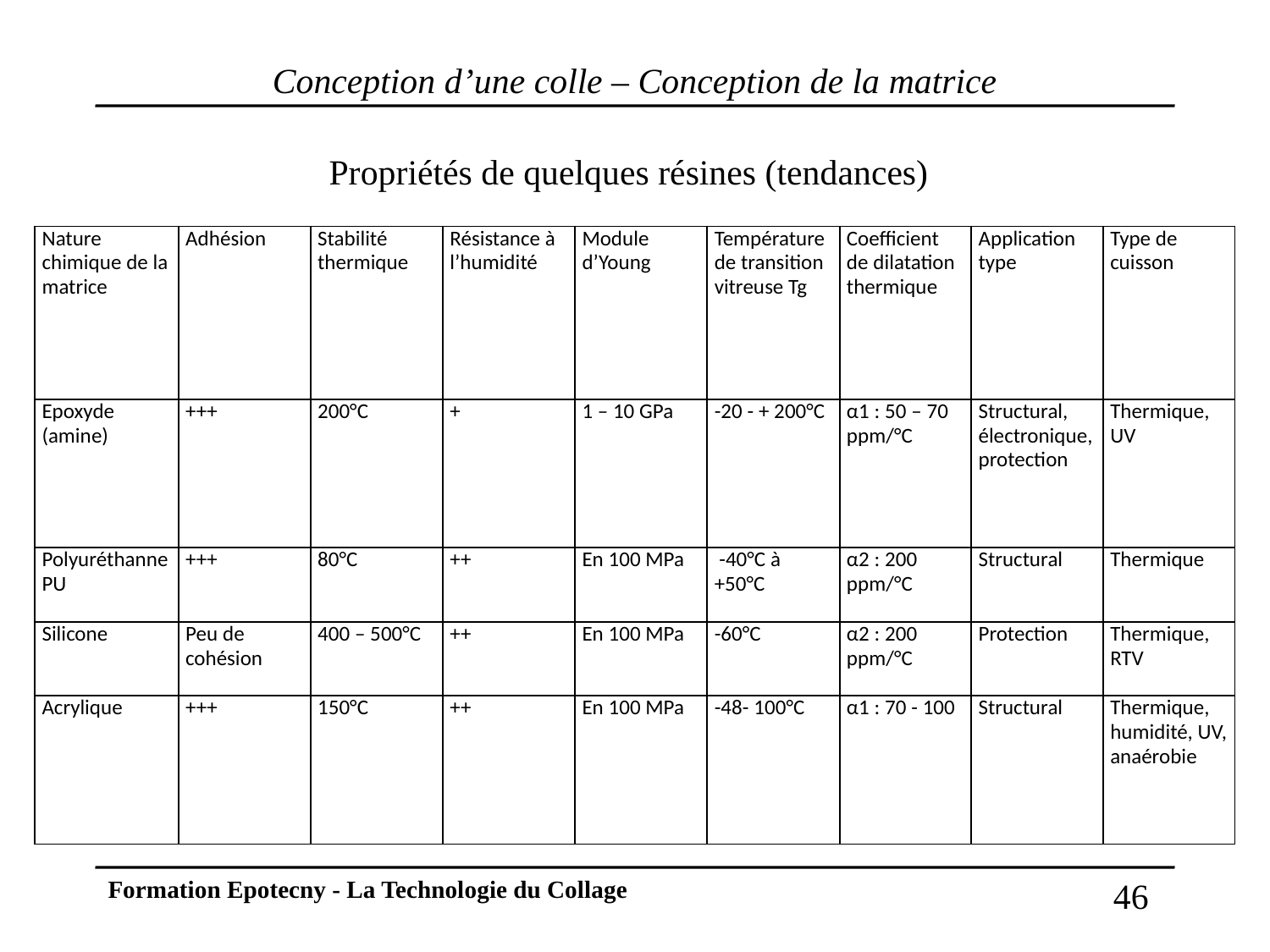

# Conception d’une colle – Conception de la matrice
Propriétés de quelques résines (tendances)
| Nature chimique de la matrice | Adhésion | Stabilité thermique | Résistance à l’humidité | Module d’Young | Température de transition vitreuse Tg | Coefficient de dilatation thermique | Application type | Type de cuisson |
| --- | --- | --- | --- | --- | --- | --- | --- | --- |
| Epoxyde (amine) | +++ | 200°C | + | 1 – 10 GPa | -20 - + 200°C | α1 : 50 – 70 ppm/°C | Structural, électronique, protection | Thermique, UV |
| Polyuréthanne PU | +++ | 80°C | ++ | En 100 MPa | -40°C à +50°C | α2 : 200 ppm/°C | Structural | Thermique |
| Silicone | Peu de cohésion | 400 – 500°C | ++ | En 100 MPa | -60°C | α2 : 200 ppm/°C | Protection | Thermique, RTV |
| Acrylique | +++ | 150°C | ++ | En 100 MPa | -48- 100°C | α1 : 70 - 100 | Structural | Thermique, humidité, UV, anaérobie |
Formation Epotecny - La Technologie du Collage
46